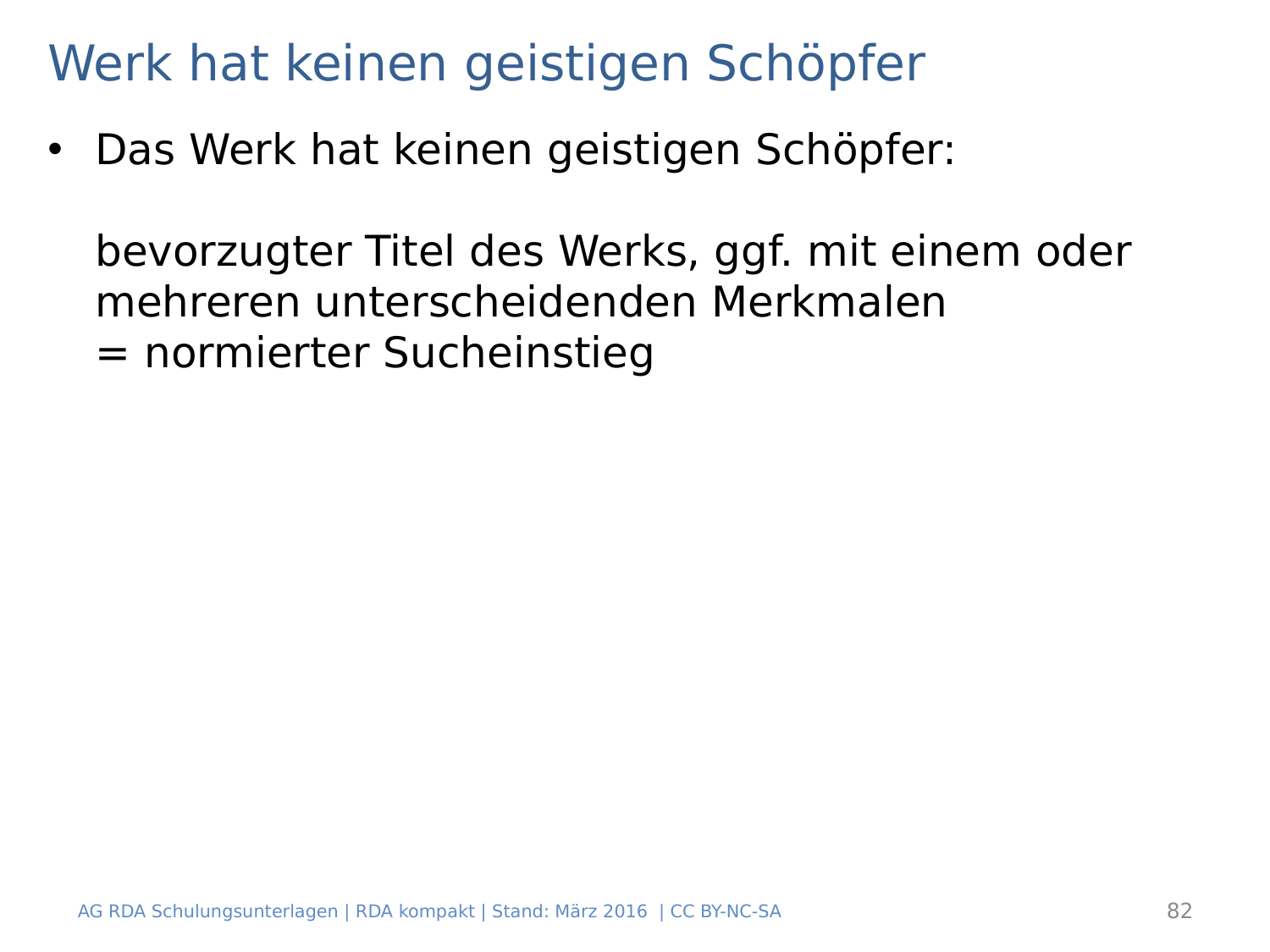

# Werk hat keinen geistigen Schöpfer
Das Werk hat keinen geistigen Schöpfer:
bevorzugter Titel des Werks, ggf. mit einem oder mehreren unterscheidenden Merkmalen
= normierter Sucheinstieg
82
AG RDA Schulungsunterlagen | RDA kompakt | Stand: März 2016  | CC BY-NC-SA